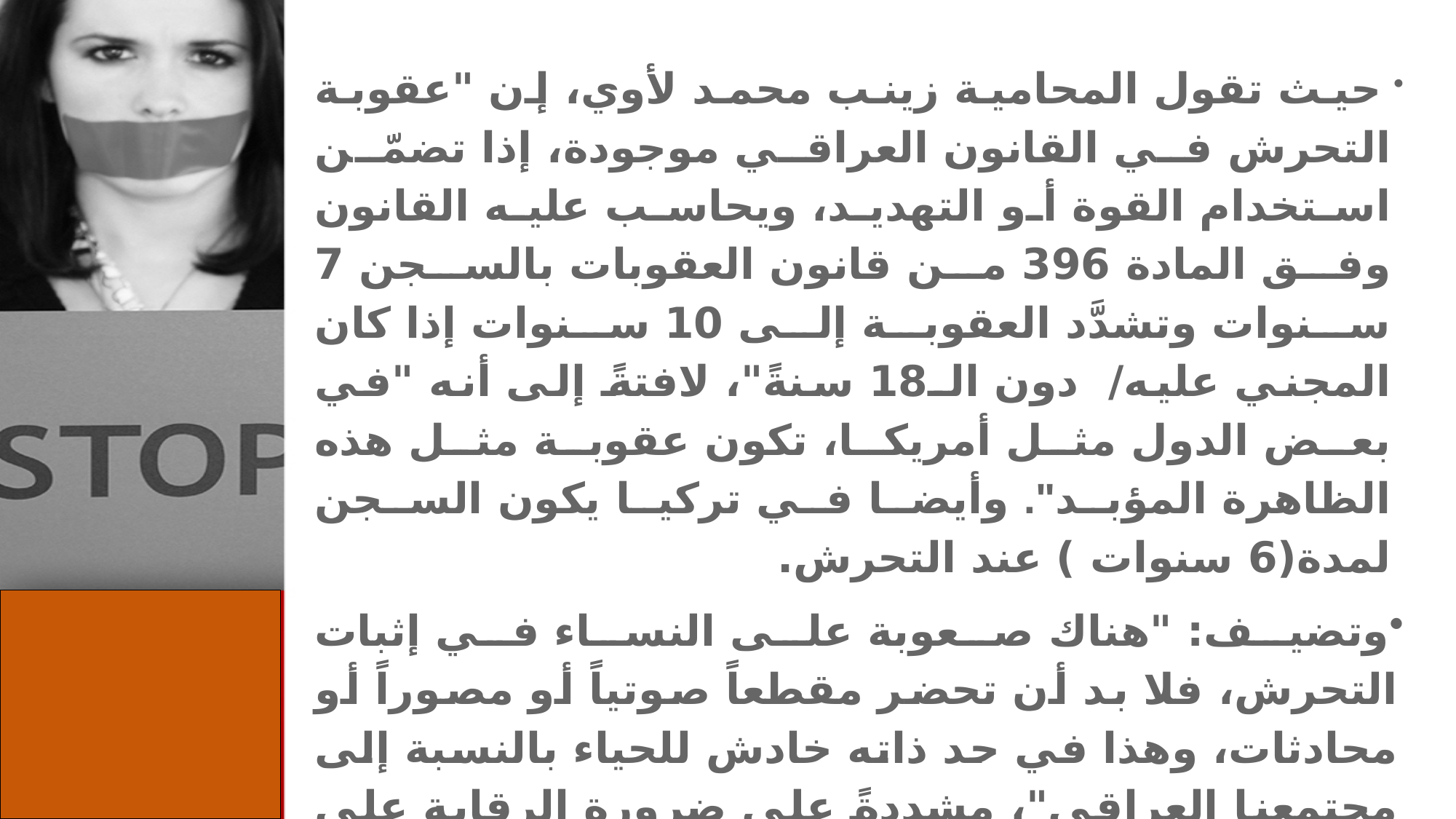

حيث تقول المحامية زينب محمد لأوي، إن "عقوبة التحرش في القانون العراقي موجودة، إذا تضمّن استخدام القوة أو التهديد، ويحاسب عليه القانون وفق المادة 396 من قانون العقوبات بالسجن 7 سنوات وتشدَّد العقوبة إلى 10 سنوات إذا كان المجني عليه/  دون الـ18 سنةً"، لافتةً إلى أنه "في بعض الدول مثل أمريكا، تكون عقوبة مثل هذه الظاهرة المؤبد". وأيضا في تركيا يكون السجن لمدة(6 سنوات ) عند التحرش.
وتضيف: "هناك صعوبة على النساء في إثبات التحرش، فلا بد أن تحضر مقطعاً صوتياً أو مصوراً أو محادثات، وهذا في حد ذاته خادش للحياء بالنسبة إلى مجتمعنا العراقي"، مشددةً على ضرورة الرقابة على المؤسسات الحكومية والأهلية.